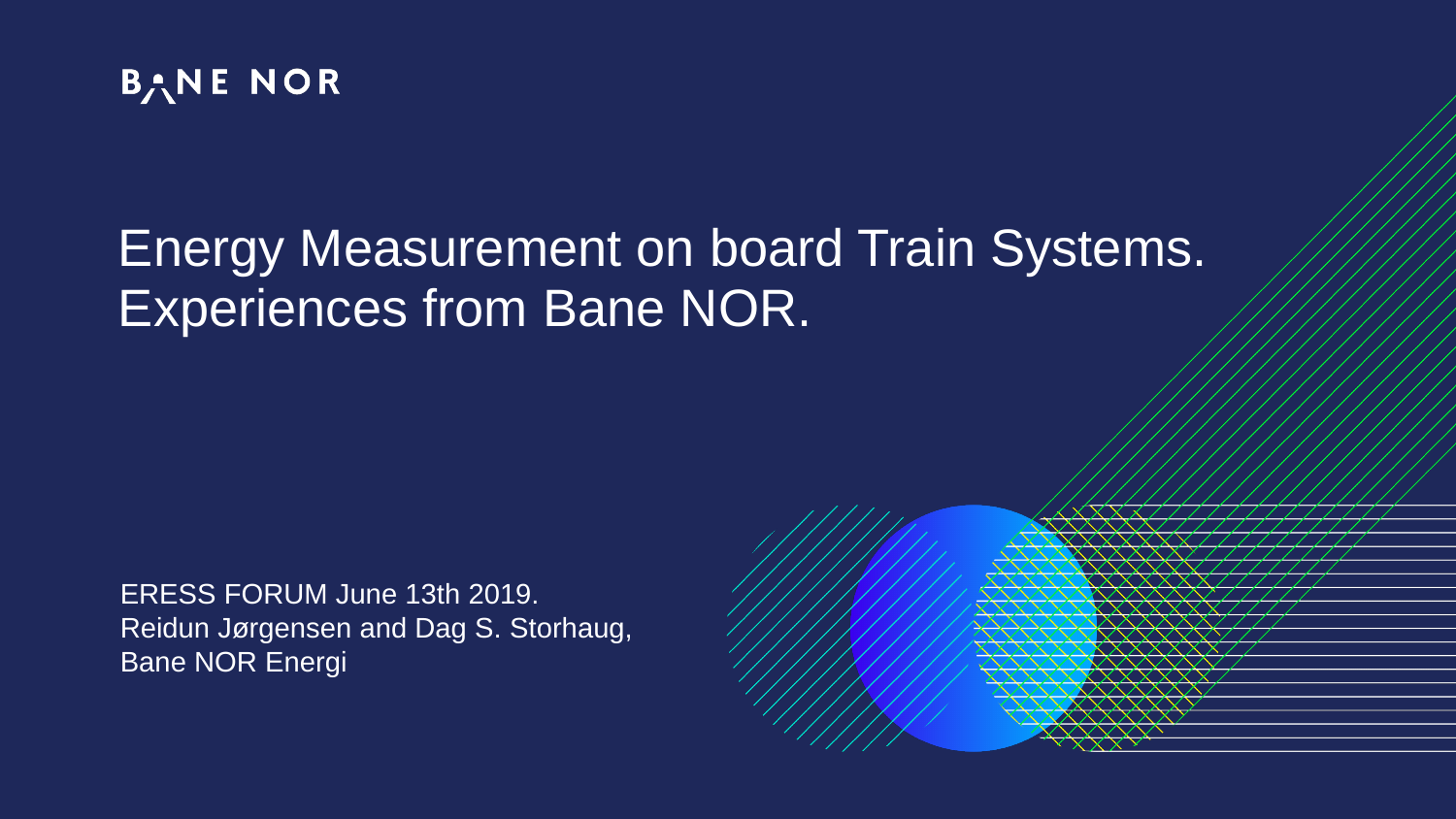

# Energy Measurement on board Train Systems.  Experiences from Bane NOR.
ERESS FORUM June 13th 2019.
Reidun Jørgensen and Dag S. Storhaug,   Bane NOR Energi